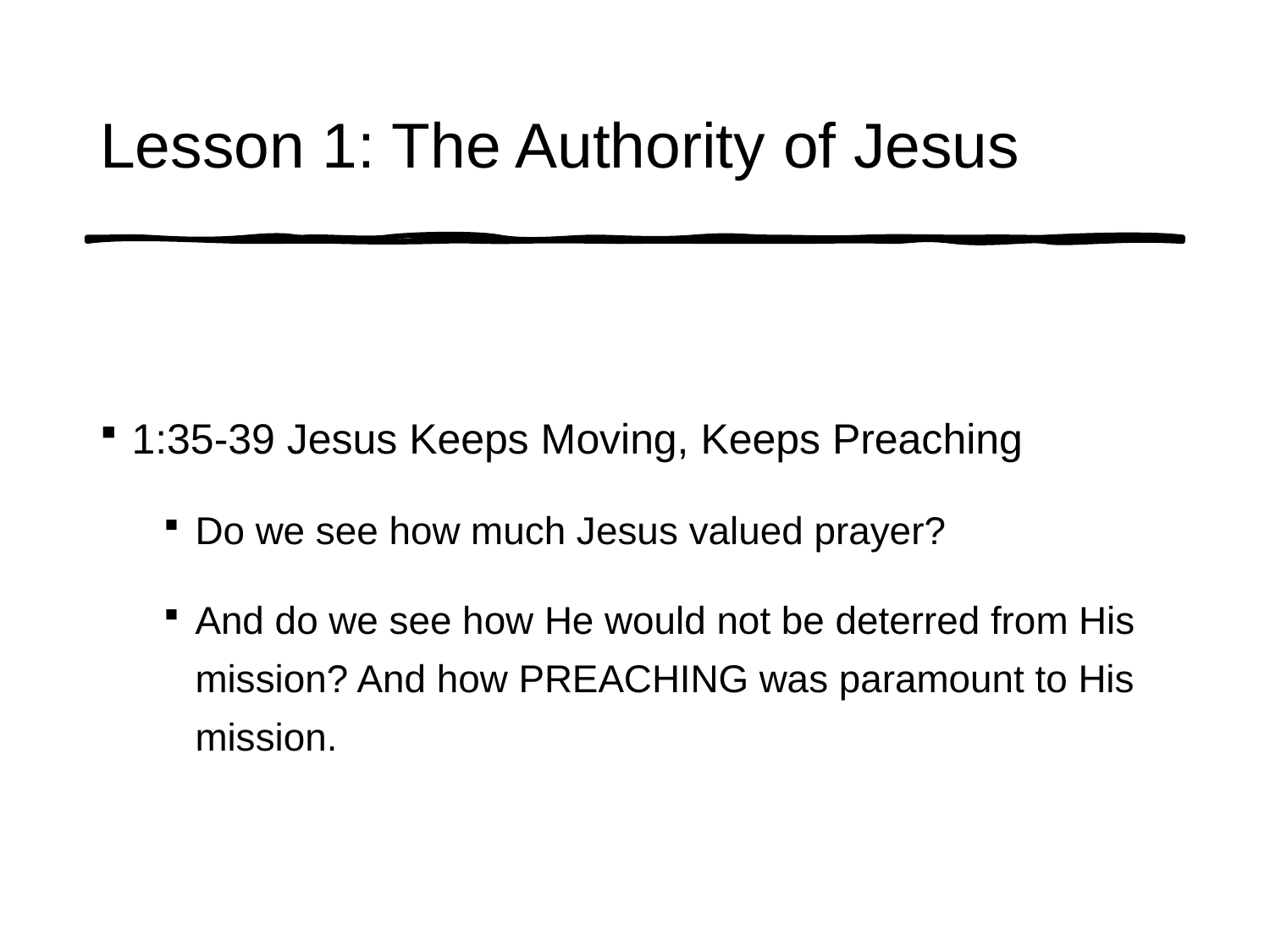

# Lesson 1: The Authority of Jesus
1:35-39 Jesus Keeps Moving, Keeps Preaching
Do we see how much Jesus valued prayer?
And do we see how He would not be deterred from His mission? And how PREACHING was paramount to His mission.